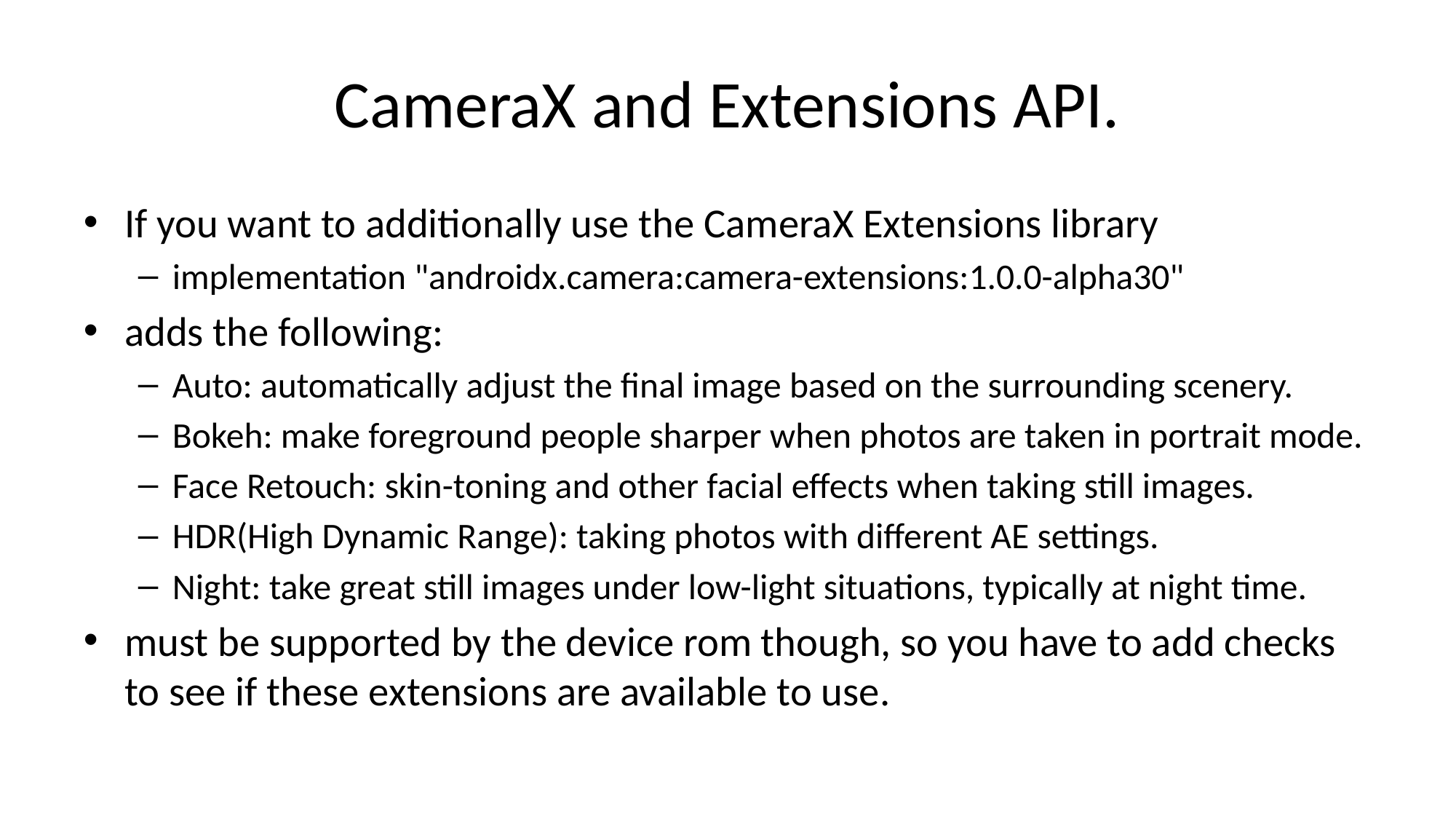

# CameraX and Extensions API.
If you want to additionally use the CameraX Extensions library
implementation "androidx.camera:camera-extensions:1.0.0-alpha30"
adds the following:
Auto: automatically adjust the final image based on the surrounding scenery.
Bokeh: make foreground people sharper when photos are taken in portrait mode.
Face Retouch: skin-toning and other facial effects when taking still images.
HDR(High Dynamic Range): taking photos with different AE settings.
Night: take great still images under low-light situations, typically at night time.
must be supported by the device rom though, so you have to add checks to see if these extensions are available to use.